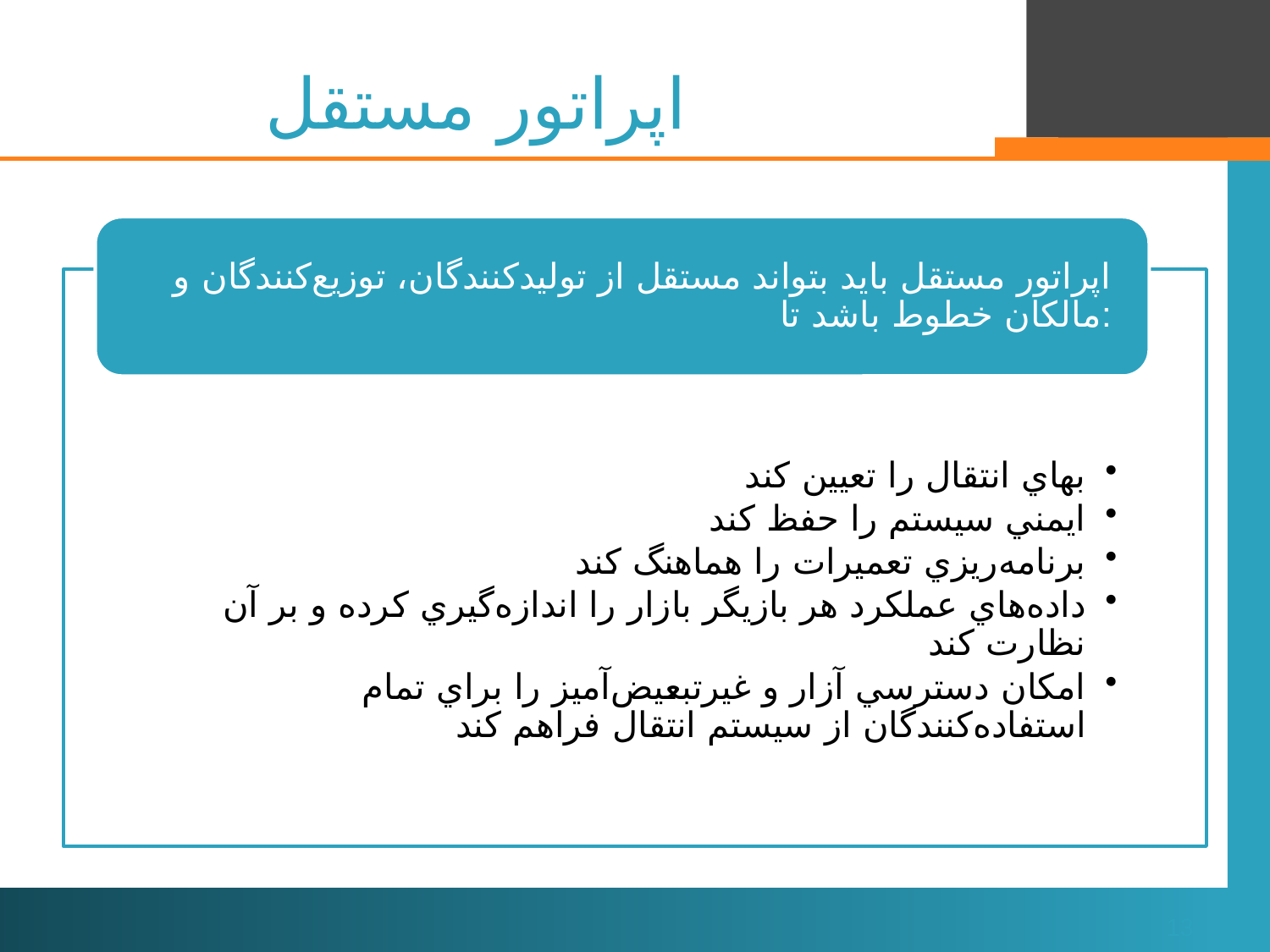

# اپراتور مستقل
بهاي انتقال را تعيين كند
ايمني سيستم را حفظ كند
برنامه‌ريزي تعميرات را هماهنگ كند
داده‌هاي عملكرد هر بازيگر بازار را اندازه‌گيري كرده و بر آن نظارت كند
امكان دسترسي آزار و غيرتبعيض‌آميز را براي تمام استفاده‌كنندگان از سيستم انتقال فراهم كند
اپراتور مستقل بايد بتواند مستقل از توليدكنندگان، توزيع‌كنندگان و مالكان خطوط باشد تا:
13